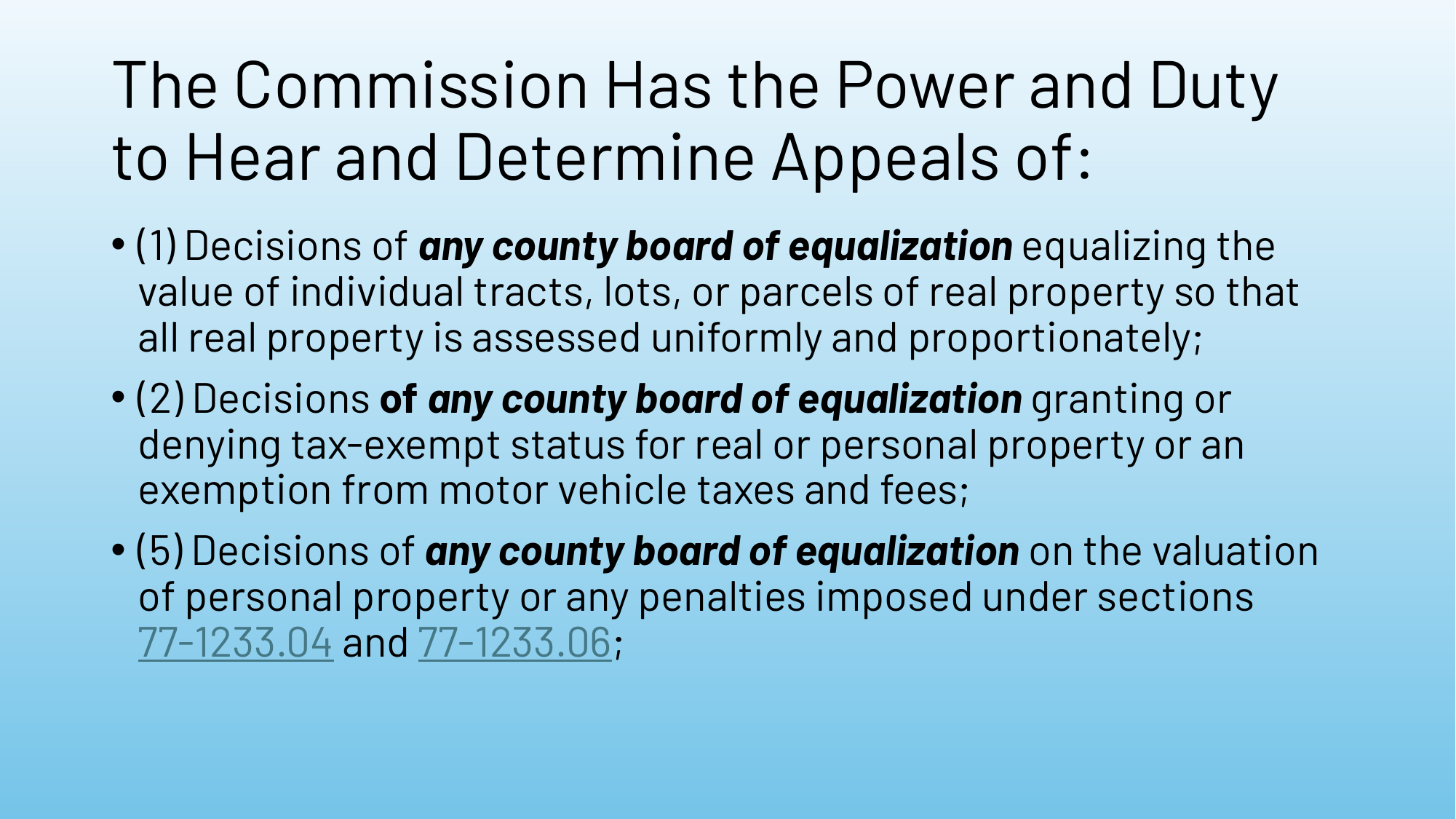

# The Commission Has the Power and Duty to Hear and Determine Appeals of:
(1) Decisions of any county board of equalization equalizing the value of individual tracts, lots, or parcels of real property so that all real property is assessed uniformly and proportionately;
(2) Decisions of any county board of equalization granting or denying tax-exempt status for real or personal property or an exemption from motor vehicle taxes and fees;
(5) Decisions of any county board of equalization on the valuation of personal property or any penalties imposed under sections 77-1233.04 and 77-1233.06;